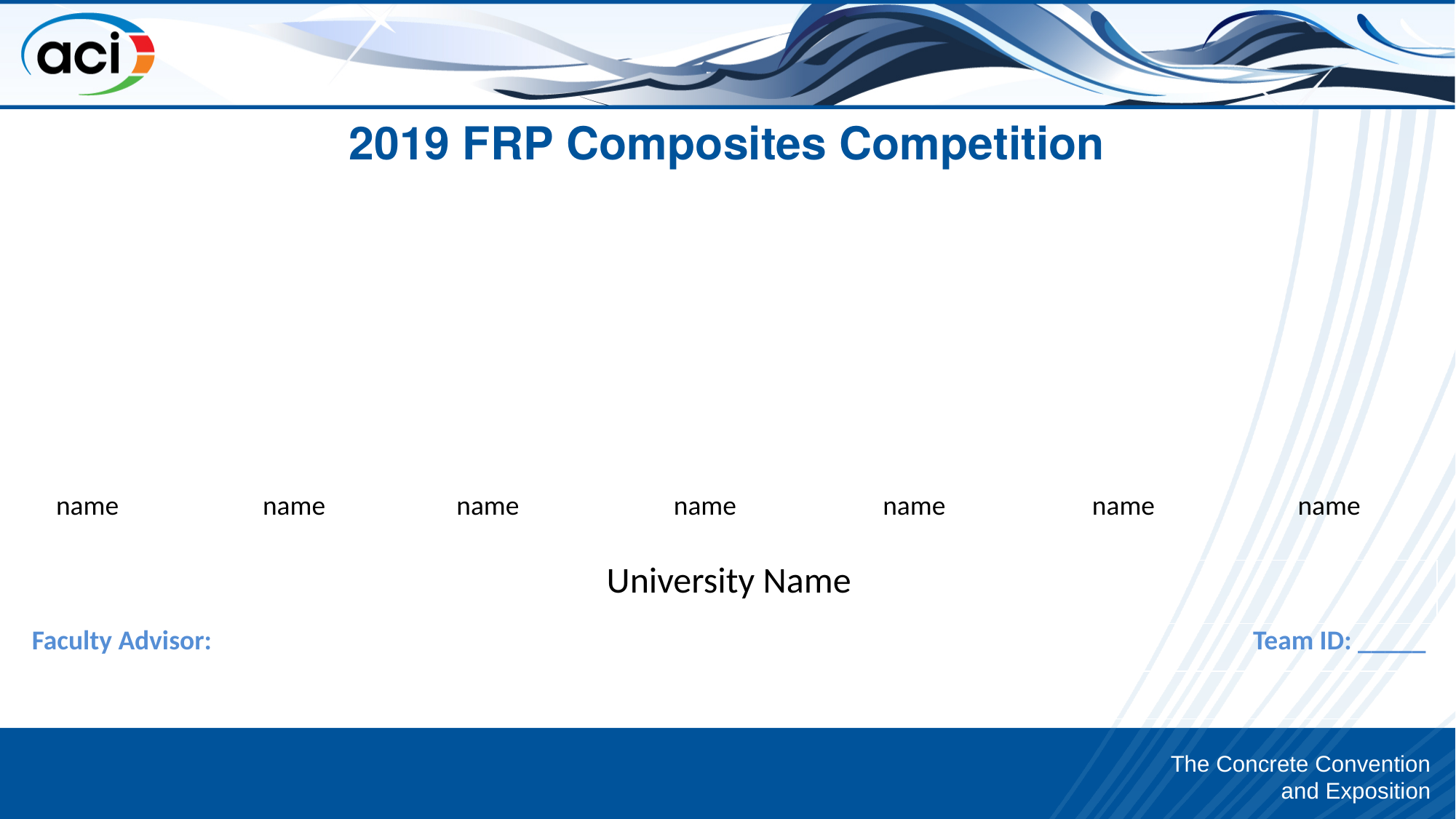

# 2019 FRP Composites Competition

name
name
name
name
name
name
name
| University Name |  |  |
| --- | --- | --- |
| Faculty Advisor: |  | Team ID: \_\_\_\_\_ |
|  |  |  |